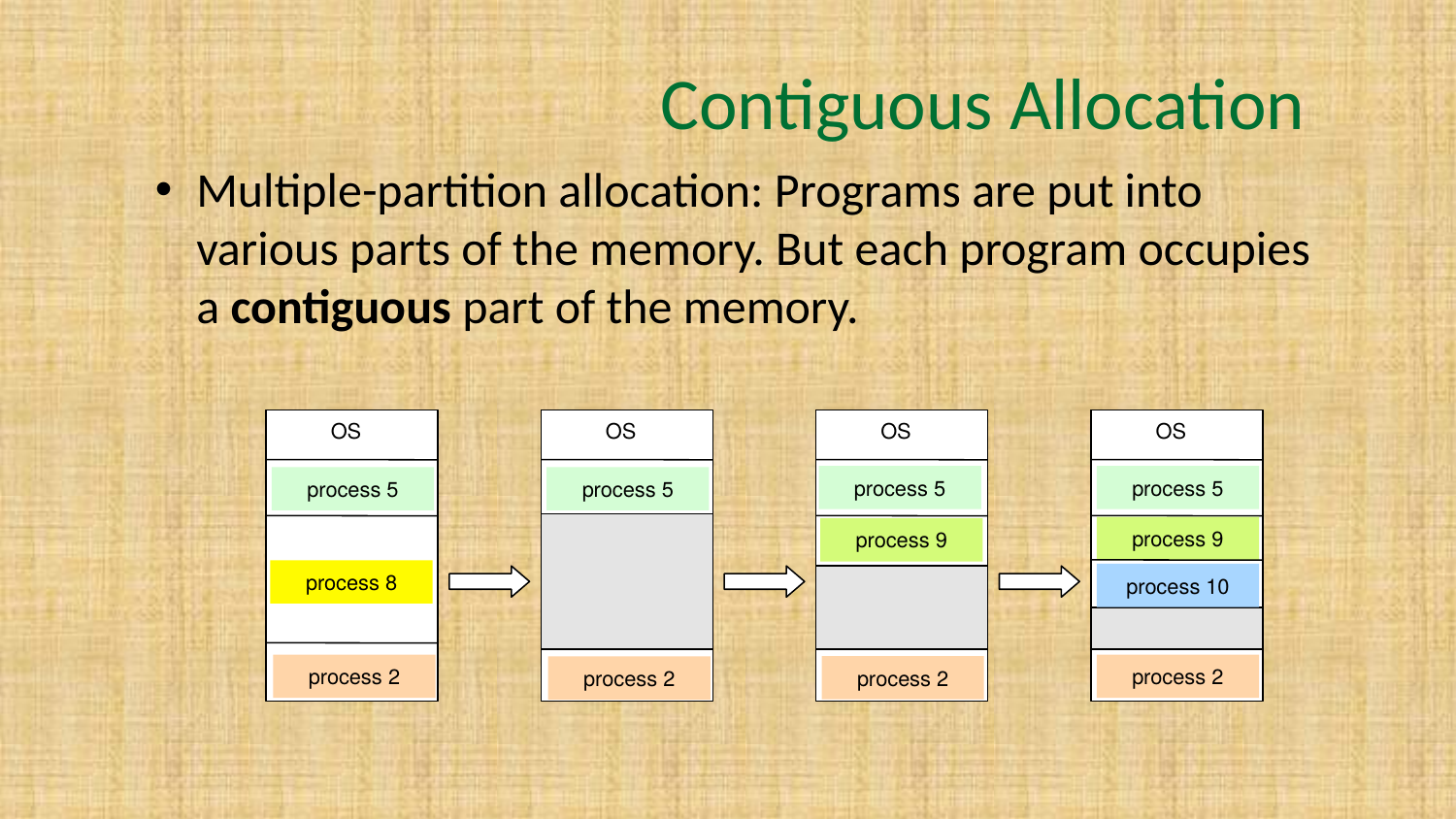

# Contiguous Allocation
Multiple-partition allocation: Programs are put into various parts of the memory. But each program occupies a contiguous part of the memory.
OS
OS
OS
OS

process 5
process 5
process 5
process 5

process 9
process 9
process 8
process 10

process 2
process 2
process 2
process 2